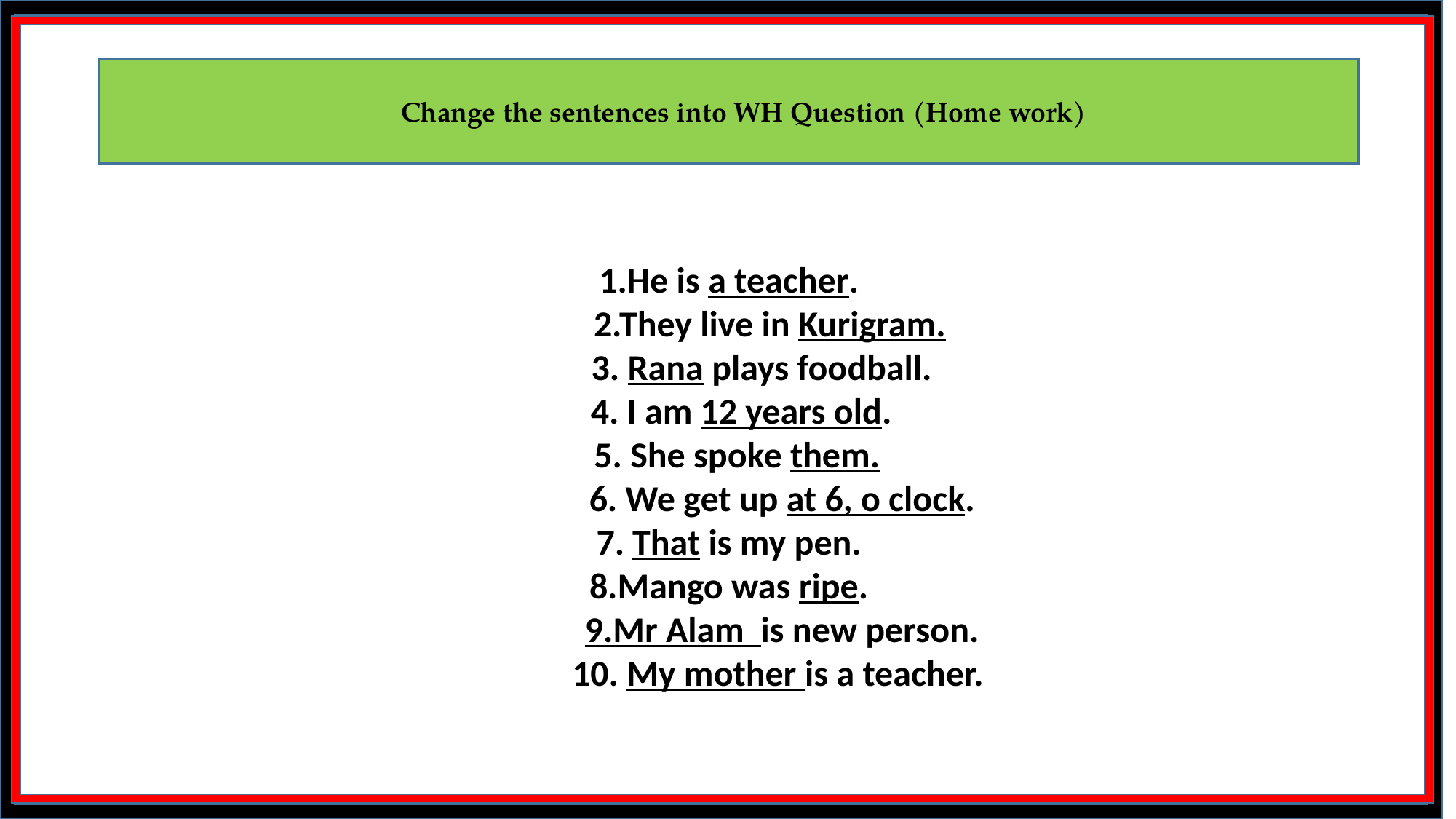

Change the sentences into WH Question (Home work)
1.He is a teacher.
          2.They live in Kurigram.
        3. Rana plays foodball.
    4. I am 12 years old.
  5. She spoke them.
              6. We get up at 6, o clock.
7. That is my pen.
 8.Mango was ripe.
             9.Mr Alam  is new person.
            10. My mother is a teacher.